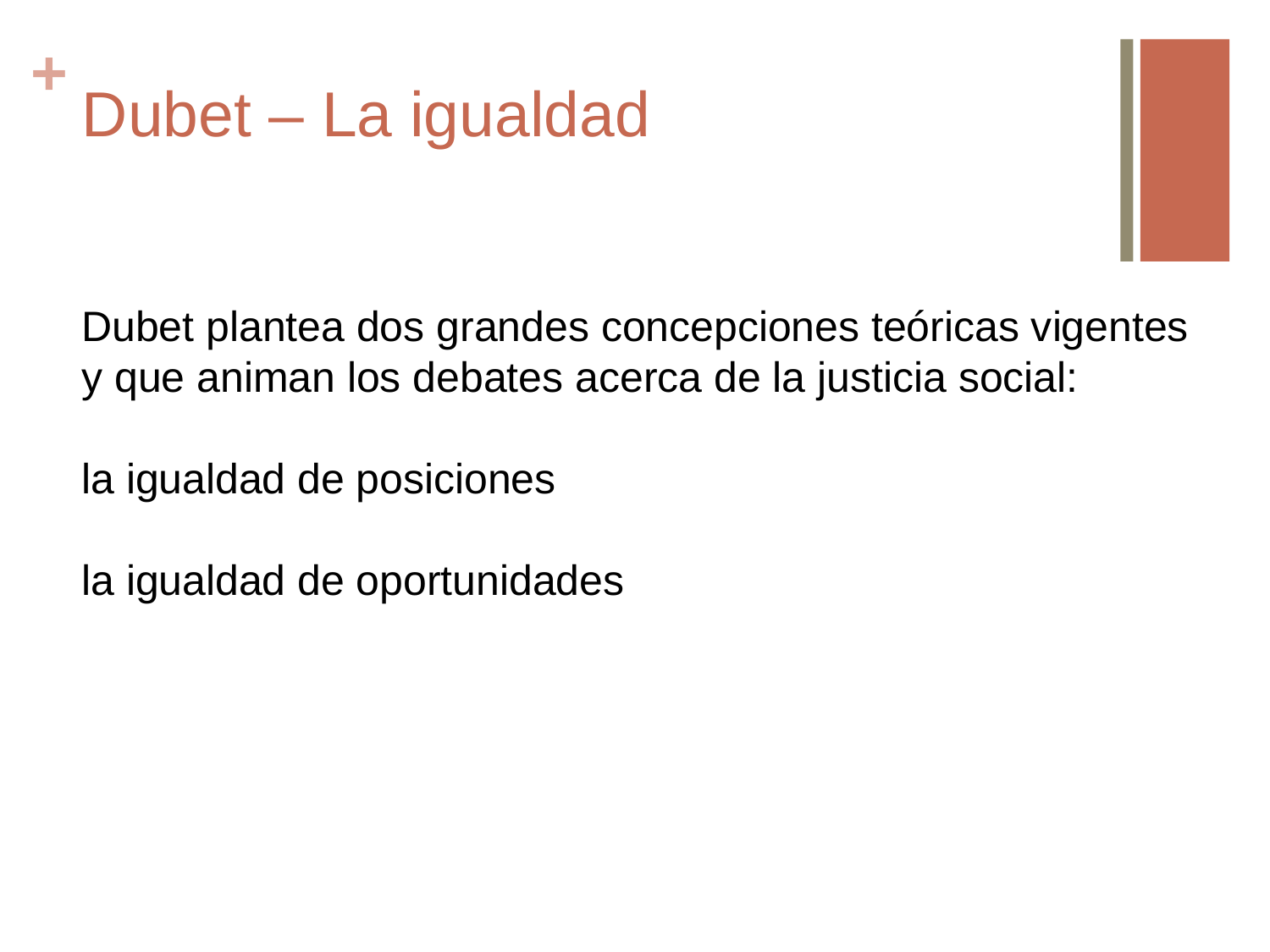

# Dubet – La igualdad

Dubet plantea dos grandes concepciones teóricas vigentes y que animan los debates acerca de la justicia social:

la igualdad de posiciones

la igualdad de oportunidades